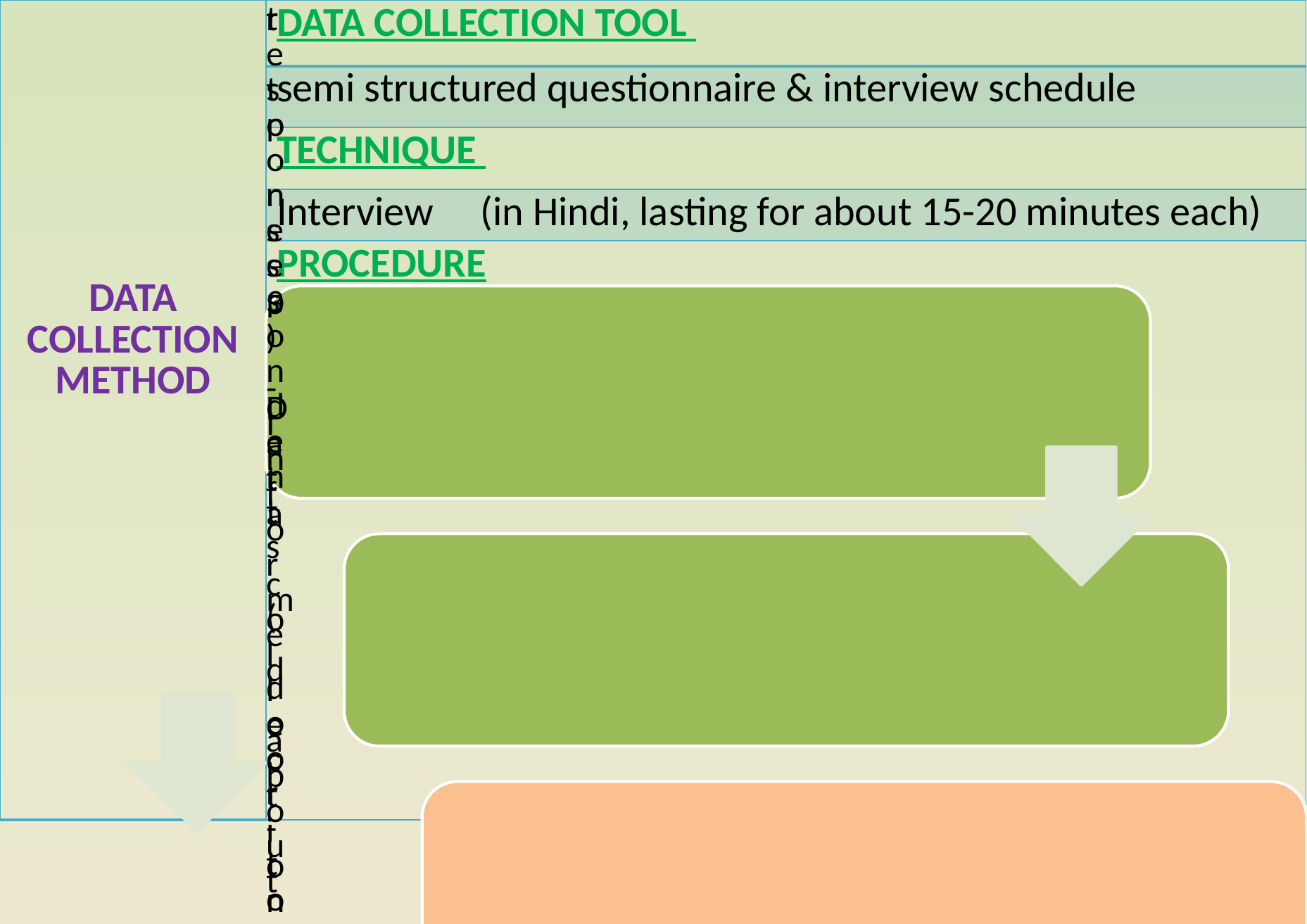

| DATA COLLECTION METHOD | DATA COLLECTION TOOL |
| --- | --- |
|  | semi structured questionnaire & interview schedule |
|  | TECHNIQUE |
|  | Interview (in Hindi, lasting for about 15-20 minutes each) |
|  | PROCEDURE |